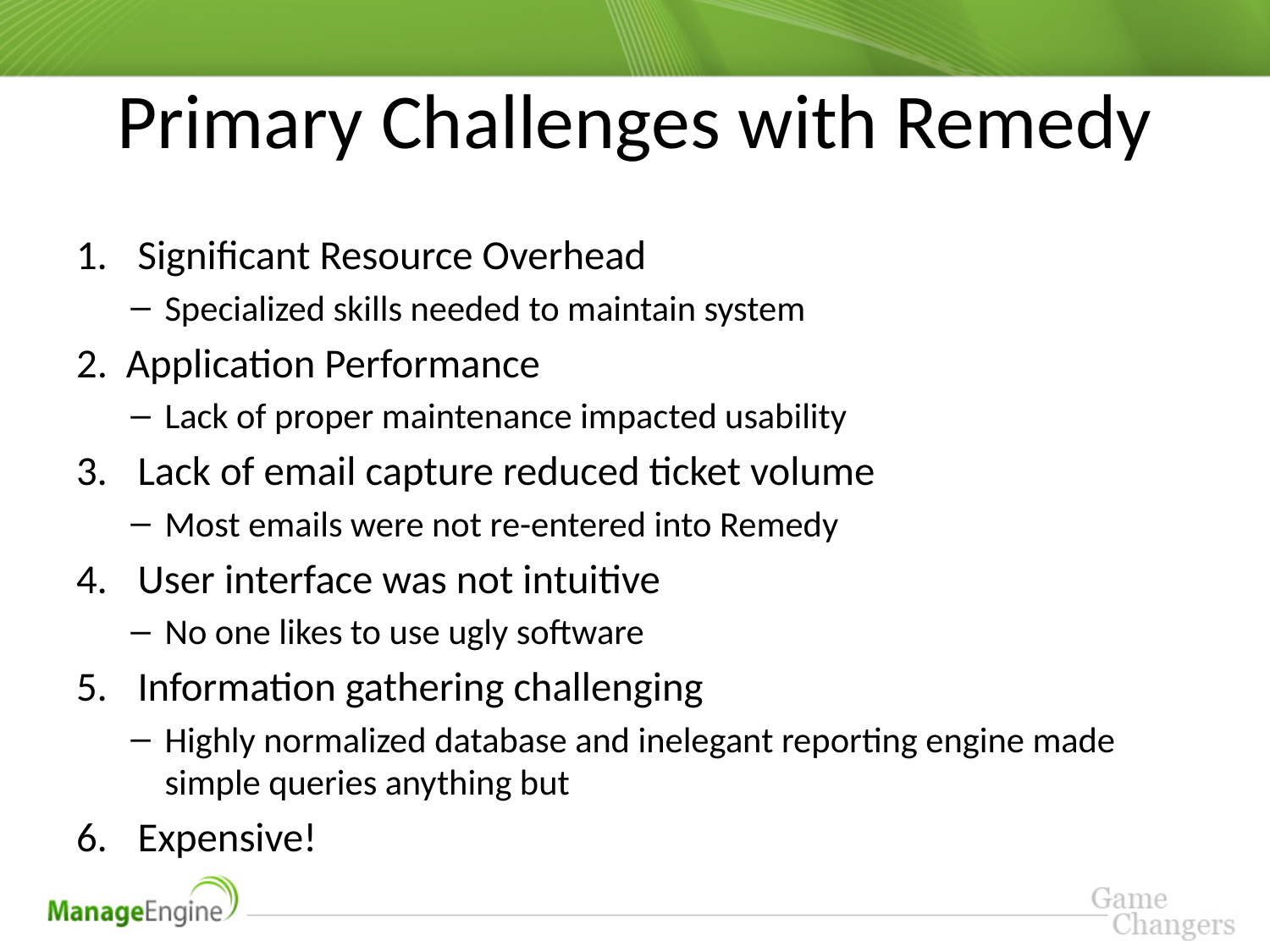

# Primary Challenges with Remedy
Significant Resource Overhead
Specialized skills needed to maintain system
2.  Application Performance
Lack of proper maintenance impacted usability
Lack of email capture reduced ticket volume
Most emails were not re-entered into Remedy
User interface was not intuitive
No one likes to use ugly software
Information gathering challenging
Highly normalized database and inelegant reporting engine made simple queries anything but
Expensive!